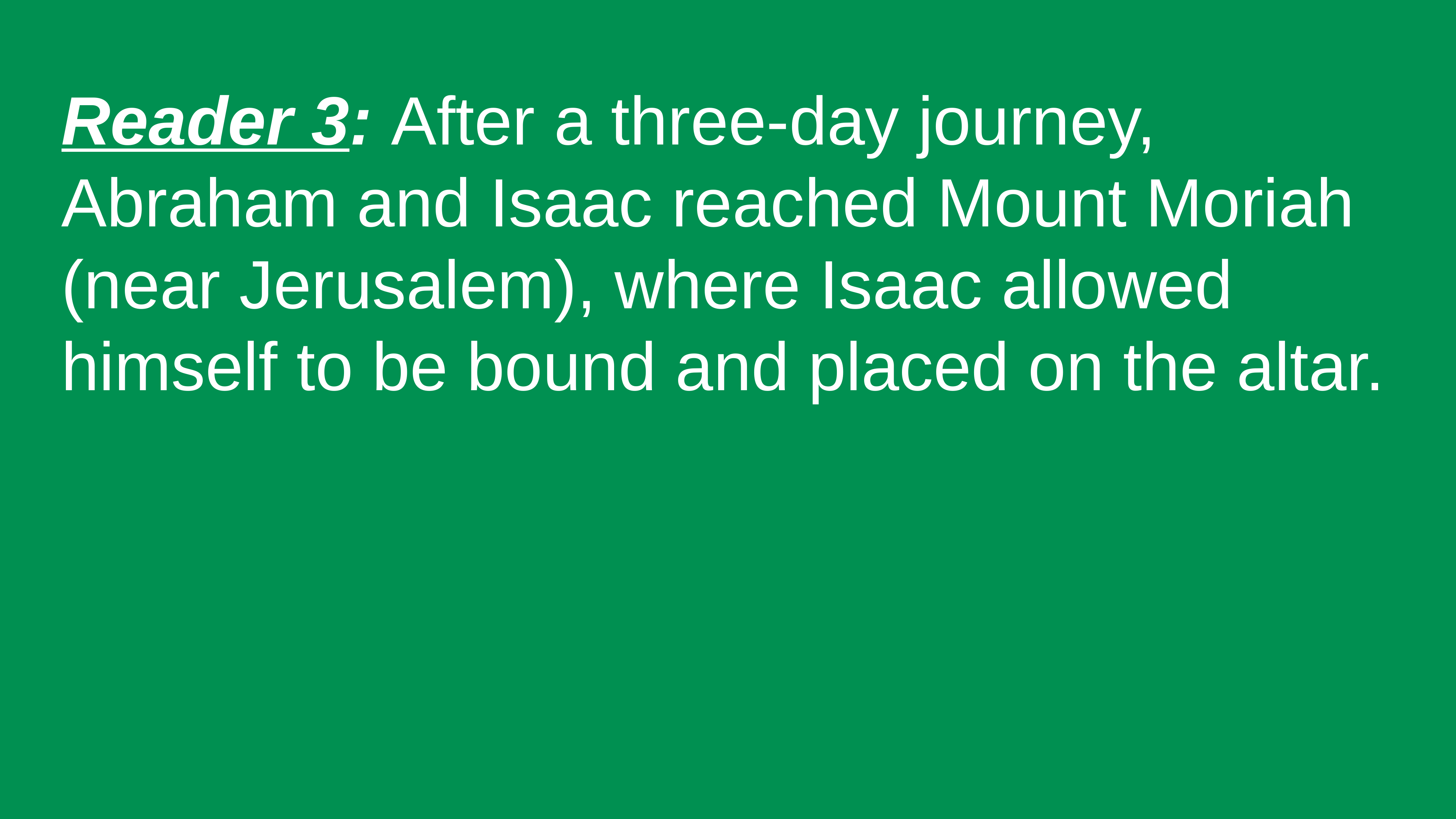

Reader 3: After a three-day journey, Abraham and Isaac reached Mount Moriah (near Jerusalem), where Isaac allowed himself to be bound and placed on the altar.